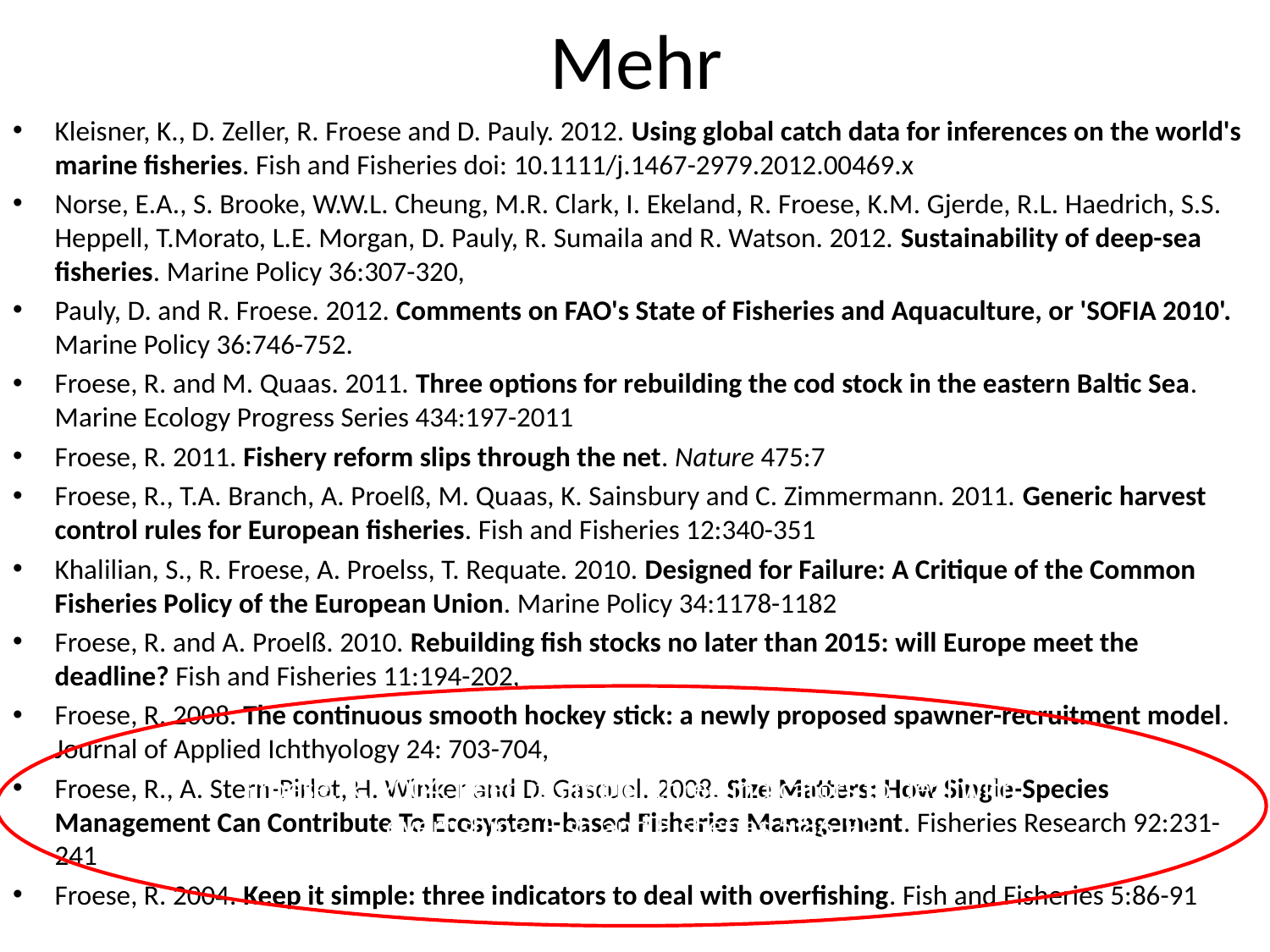

# Mehr
Kleisner, K., D. Zeller, R. Froese and D. Pauly. 2012. Using global catch data for inferences on the world's marine fisheries. Fish and Fisheries doi: 10.1111/j.1467-2979.2012.00469.x
Norse, E.A., S. Brooke, W.W.L. Cheung, M.R. Clark, I. Ekeland, R. Froese, K.M. Gjerde, R.L. Haedrich, S.S. Heppell, T.Morato, L.E. Morgan, D. Pauly, R. Sumaila and R. Watson. 2012. Sustainability of deep-sea fisheries. Marine Policy 36:307-320,
Pauly, D. and R. Froese. 2012. Comments on FAO's State of Fisheries and Aquaculture, or 'SOFIA 2010'. Marine Policy 36:746-752.
Froese, R. and M. Quaas. 2011. Three options for rebuilding the cod stock in the eastern Baltic Sea. Marine Ecology Progress Series 434:197-2011
Froese, R. 2011. Fishery reform slips through the net. Nature 475:7
Froese, R., T.A. Branch, A. Proelß, M. Quaas, K. Sainsbury and C. Zimmermann. 2011. Generic harvest control rules for European fisheries. Fish and Fisheries 12:340-351
Khalilian, S., R. Froese, A. Proelss, T. Requate. 2010. Designed for Failure: A Critique of the Common Fisheries Policy of the European Union. Marine Policy 34:1178-1182
Froese, R. and A. Proelß. 2010. Rebuilding fish stocks no later than 2015: will Europe meet the deadline? Fish and Fisheries 11:194-202,
Froese, R. 2008. The continuous smooth hockey stick: a newly proposed spawner-recruitment model. Journal of Applied Ichthyology 24: 703-704,
Froese, R., A. Stern-Pirlot, H. Winker and D. Gascuel. 2008. Size Matters: How Single-Species Management Can Contribute To Ecosystem-based Fisheries Management. Fisheries Research 92:231-241
Froese, R. 2004. Keep it simple: three indicators to deal with overfishing. Fish and Fisheries 5:86-91

Froese, R. 2004. Keep it simple: three indicators to deal with overfishing. Fish and Fisheries 5:86-91